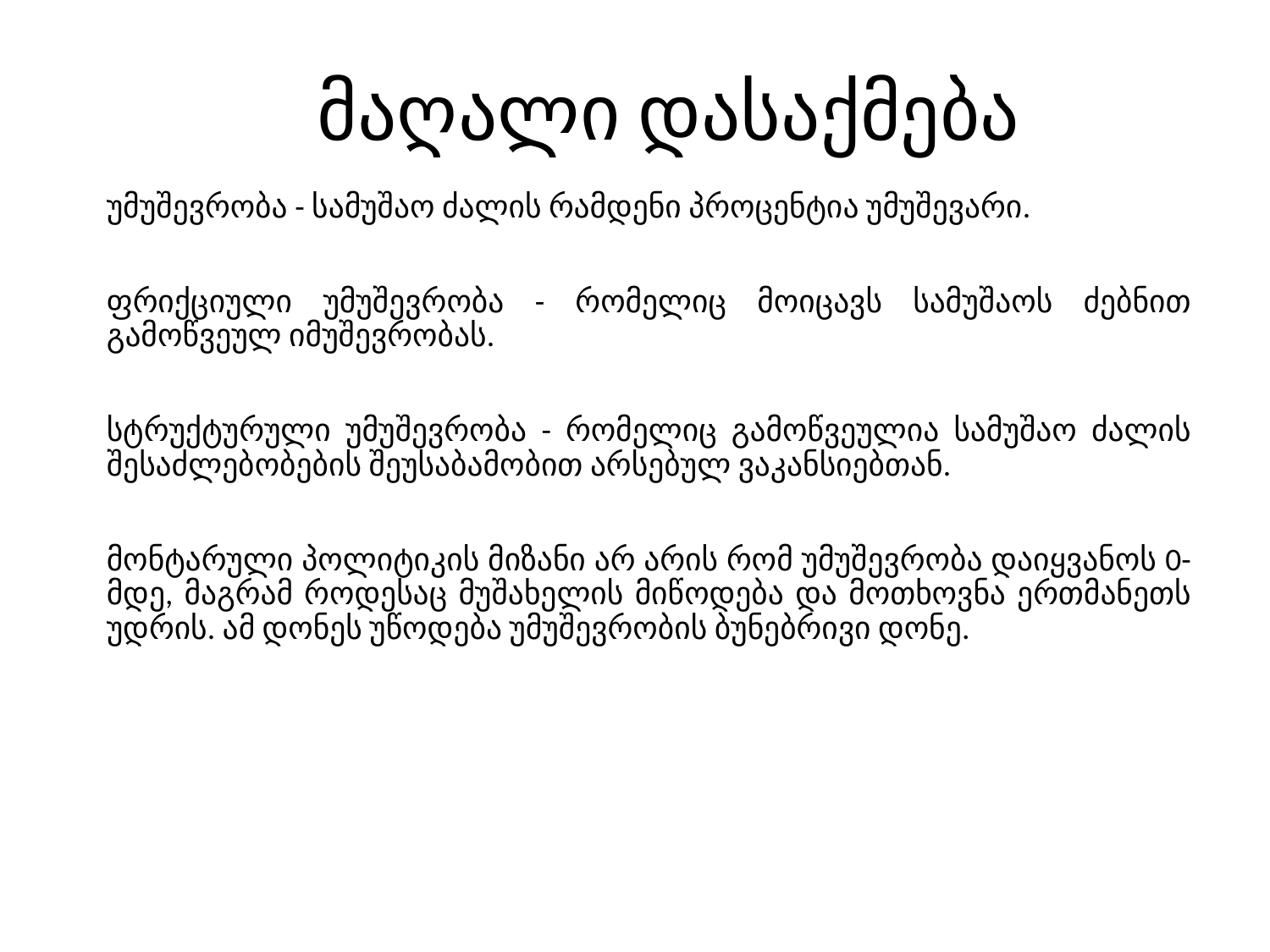

# მაღალი დასაქმება
უმუშევრობა - სამუშაო ძალის რამდენი პროცენტია უმუშევარი.

ფრიქციული უმუშევრობა - რომელიც მოიცავს სამუშაოს ძებნით გამოწვეულ იმუშევრობას.

სტრუქტურული უმუშევრობა - რომელიც გამოწვეულია სამუშაო ძალის შესაძლებობების შეუსაბამობით არსებულ ვაკანსიებთან.

მონტარული პოლიტიკის მიზანი არ არის რომ უმუშევრობა დაიყვანოს 0-მდე, მაგრამ როდესაც მუშახელის მიწოდება და მოთხოვნა ერთმანეთს უდრის. ამ დონეს უწოდება უმუშევრობის ბუნებრივი დონე.